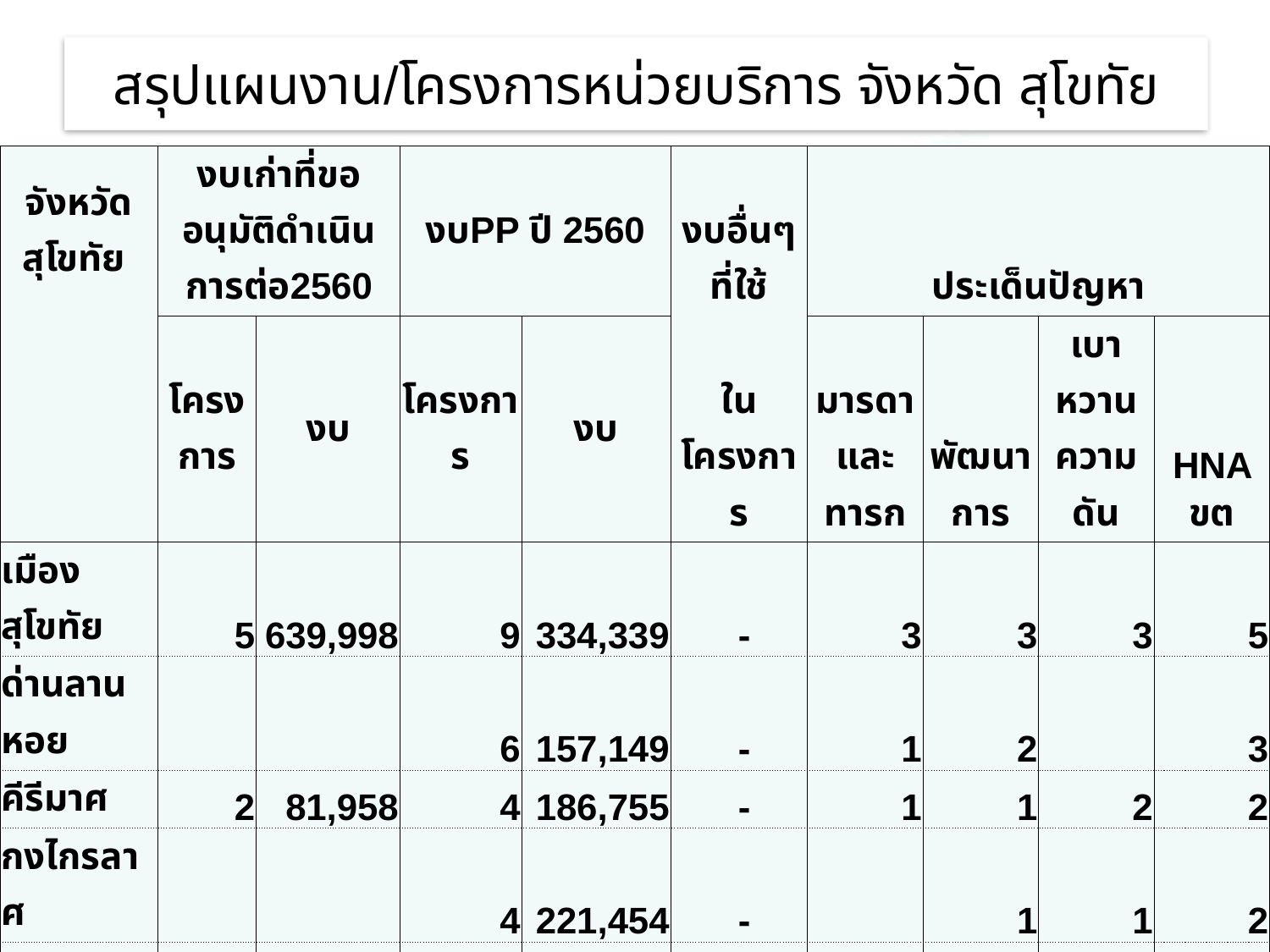

สรุปแผนงาน/โครงการหน่วยบริการ จังหวัด สุโขทัย
| จังหวัดสุโขทัย | งบเก่าที่ขออนุมัติดำเนินการต่อ2560 |  | งบPP ปี 2560 |  | งบอื่นๆที่ใช้ | ประเด็นปัญหา |  |  |  |
| --- | --- | --- | --- | --- | --- | --- | --- | --- | --- |
|  | โครงการ | งบ | โครงการ | งบ | ในโครงการ | มารดาและทารก | พัฒนาการ | เบาหวานความดัน | HNA ขต |
| เมืองสุโขทัย | 5 | 639,998 | 9 | 334,339 | - | 3 | 3 | 3 | 5 |
| ด่านลานหอย |  |  | 6 | 157,149 | - | 1 | 2 |  | 3 |
| คีรีมาศ | 2 | 81,958 | 4 | 186,755 | - | 1 | 1 | 2 | 2 |
| กงไกรลาศ |  |  | 4 | 221,454 | - |  | 1 | 1 | 2 |
| ศรีสัชนาลัย | 7 | 318,221 | 3 | 306,483 | - | 1 | 2 | 2 | 5 |
| ศรีสำโรง | 1 | 298,600 | 10 | 238,142 | - | 1 | 3 | 1 | 6 |
| สวรรคโลก | 6 | 224,840 | 5 | 278,540 | - | 1 | 2 | 1 | 7 |
| ศรีนคร | 5 | 28,850 | 4 | 86,600 | - | 1 | 1 | 2 | 5 |
| ทุ่งเสลี่ยม | 7 | 344,794 | 7 | 163,641 | - | 3 | 4 | 2 | 5 |
| รวม | 33 | 1,937,261 | 52 | 1,973,103 | - | 12 | 19 | 14 | 40 |